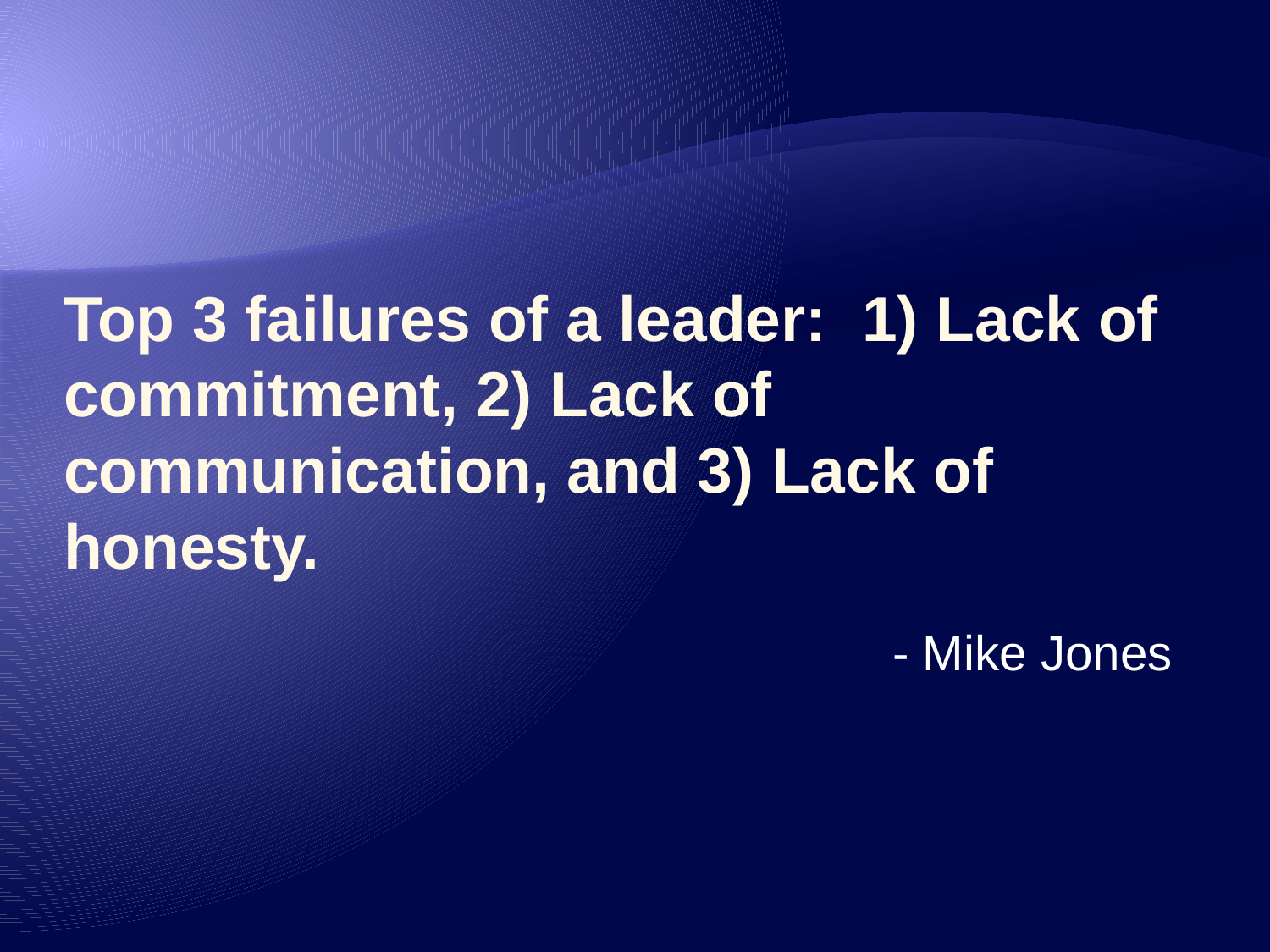

# Top 3 failures of a leader:  1) Lack of commitment, 2) Lack of communication, and 3) Lack of honesty.
- Mike Jones